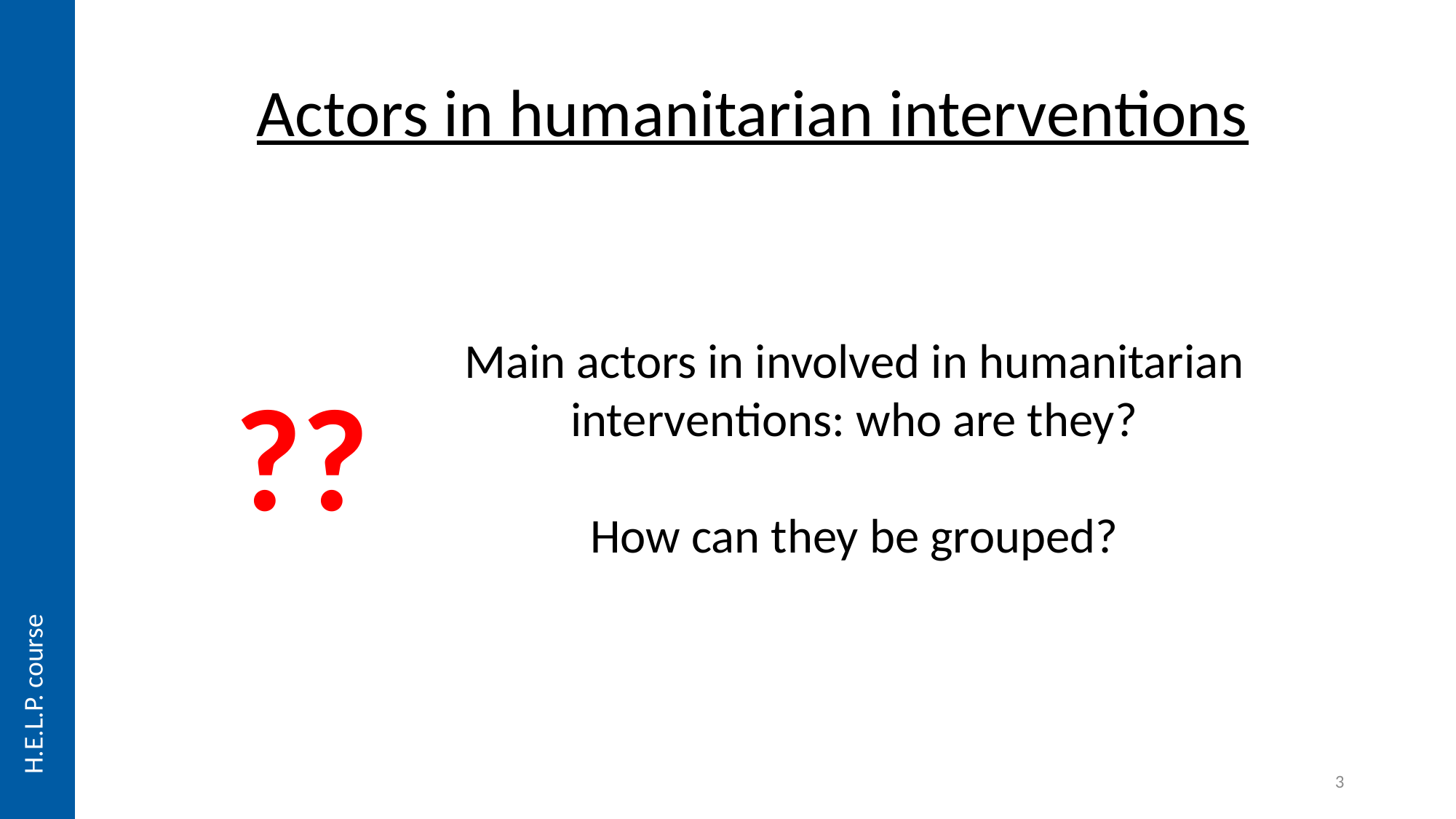

Actors in humanitarian interventions

Main actors in involved in humanitarian interventions: who are they?

How can they be grouped?
??
3